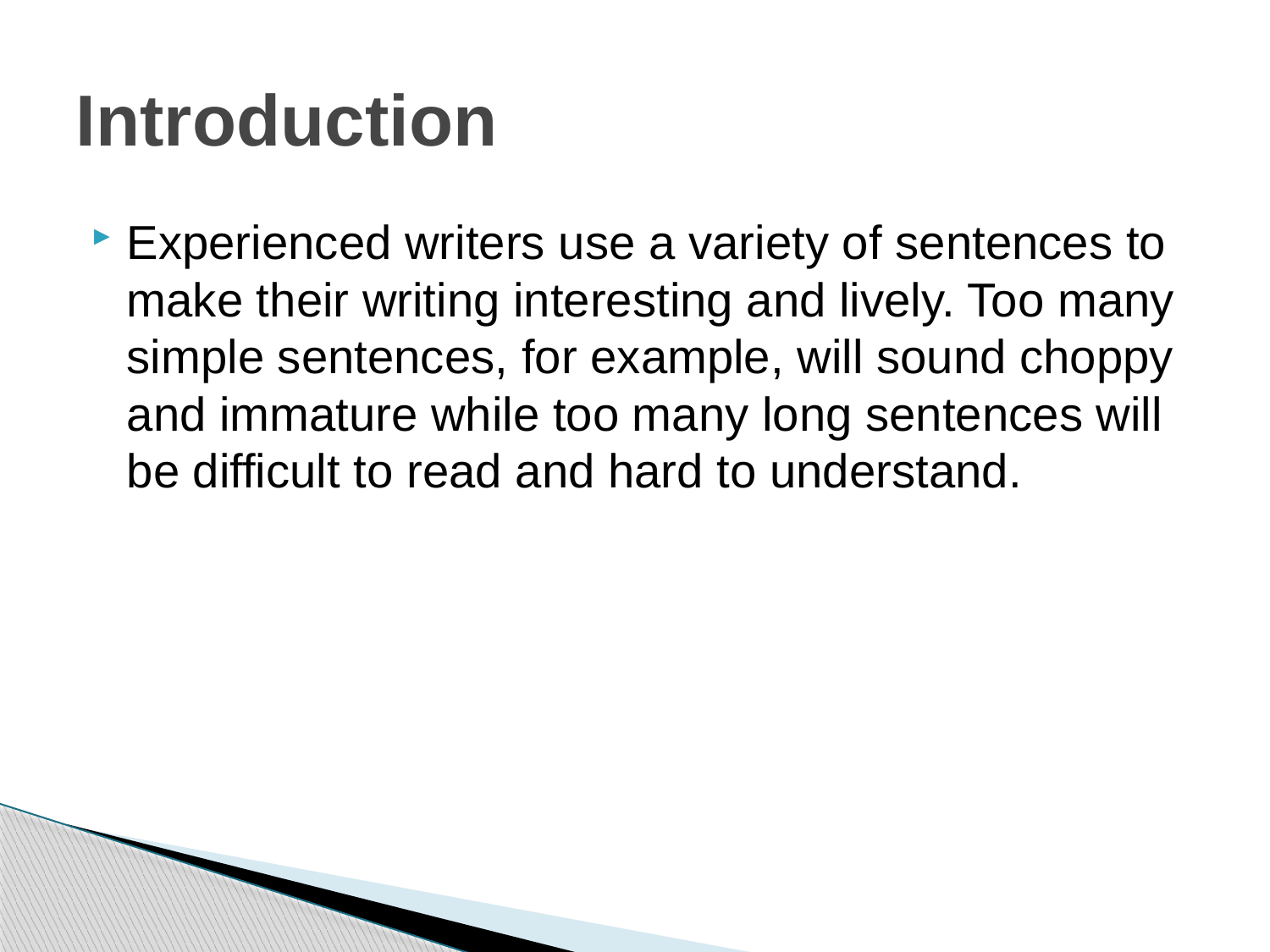

# Introduction
Experienced writers use a variety of sentences to make their writing interesting and lively. Too many simple sentences, for example, will sound choppy and immature while too many long sentences will be difficult to read and hard to understand.